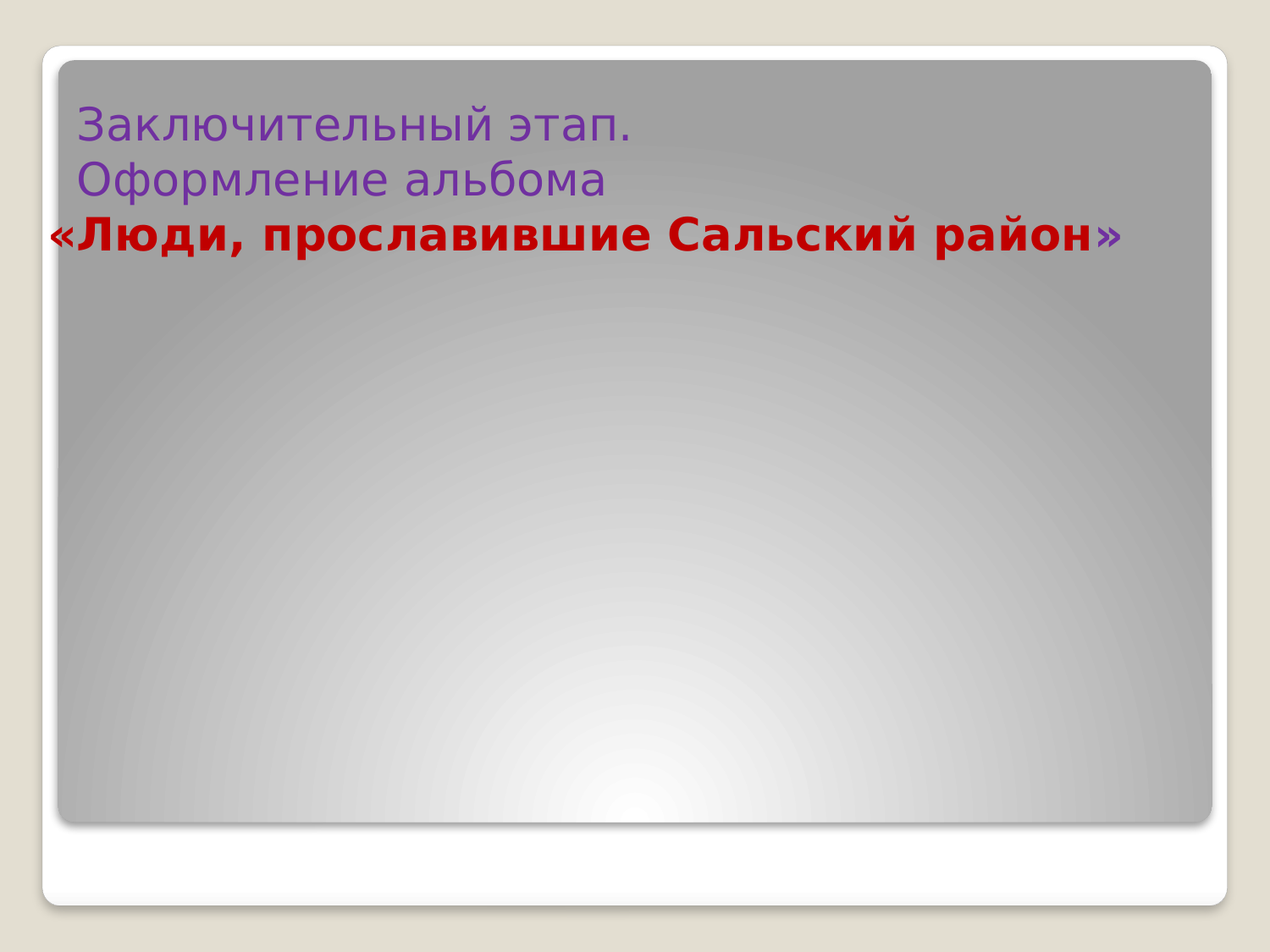

# Заключительный этап. Оформление альбома «Люди, прославившие Сальский район»